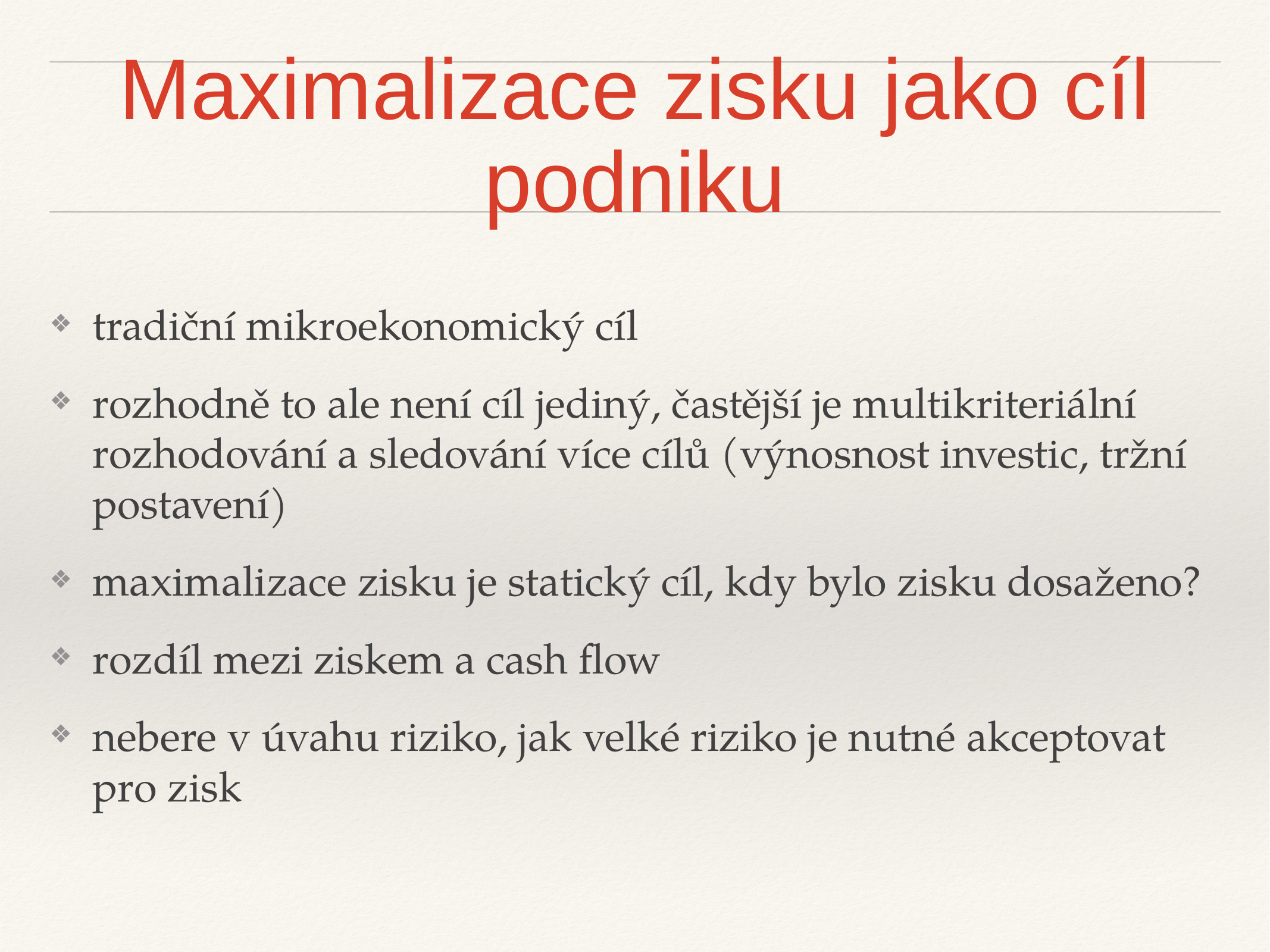

# Maximalizace zisku jako cíl podniku
tradiční mikroekonomický cíl
rozhodně to ale není cíl jediný, častější je multikriteriální rozhodování a sledování více cílů (výnosnost investic, tržní postavení)
maximalizace zisku je statický cíl, kdy bylo zisku dosaženo?
rozdíl mezi ziskem a cash flow
nebere v úvahu riziko, jak velké riziko je nutné akceptovat pro zisk